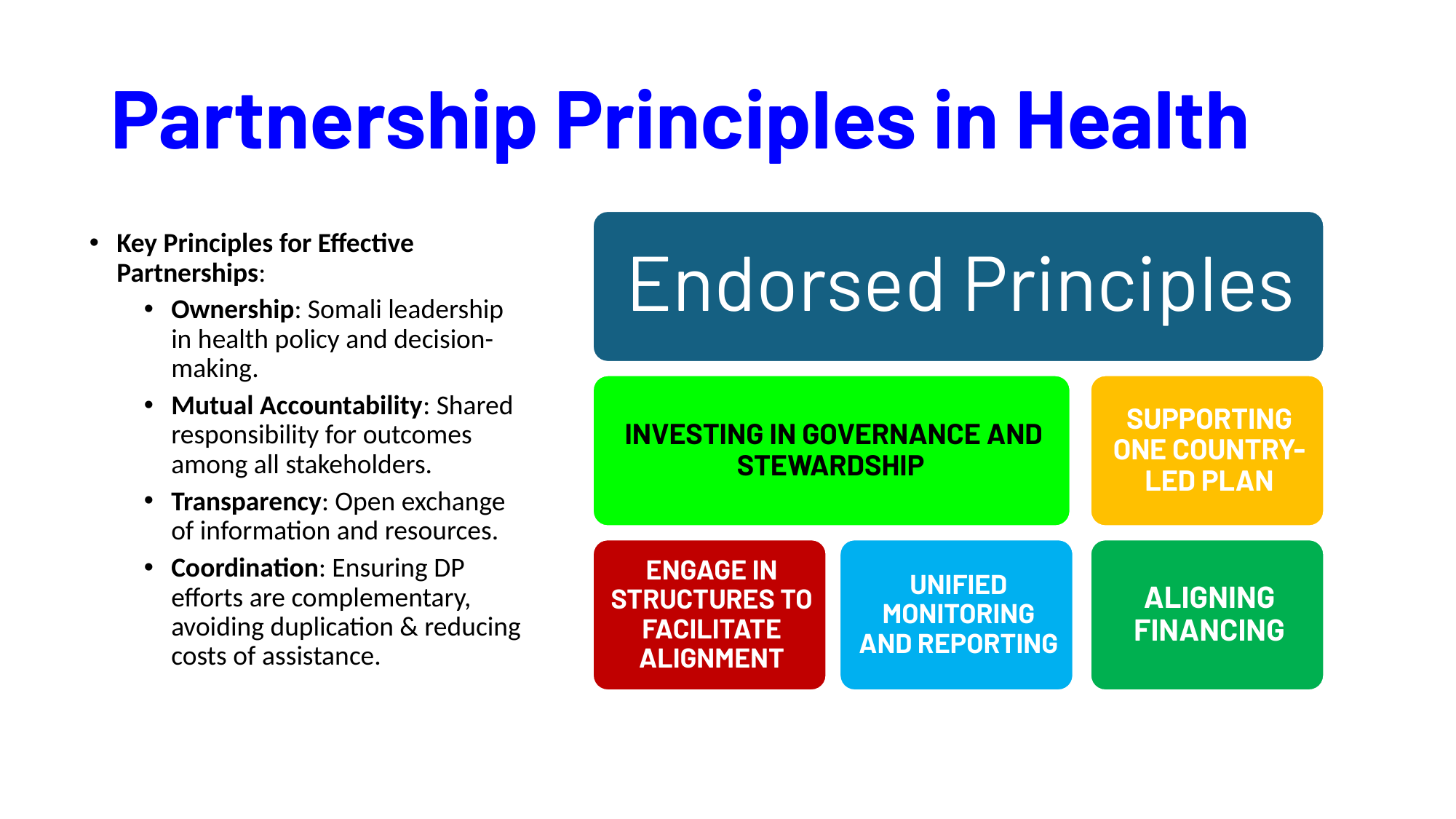

# Partnership Principles in Health
Endorsed Principles
INVESTING IN GOVERNANCE AND STEWARDSHIP
ENGAGE IN STRUCTURES TO FACILITATE ALIGNMENT
UNIFIED MONITORING AND REPORTING
SUPPORTING ONE COUNTRY-LED PLAN
ALIGNING FINANCING
Key Principles for Effective Partnerships:
Ownership: Somali leadership in health policy and decision-making.
Mutual Accountability: Shared responsibility for outcomes among all stakeholders.
Transparency: Open exchange of information and resources.
Coordination: Ensuring DP efforts are complementary, avoiding duplication & reducing costs of assistance.